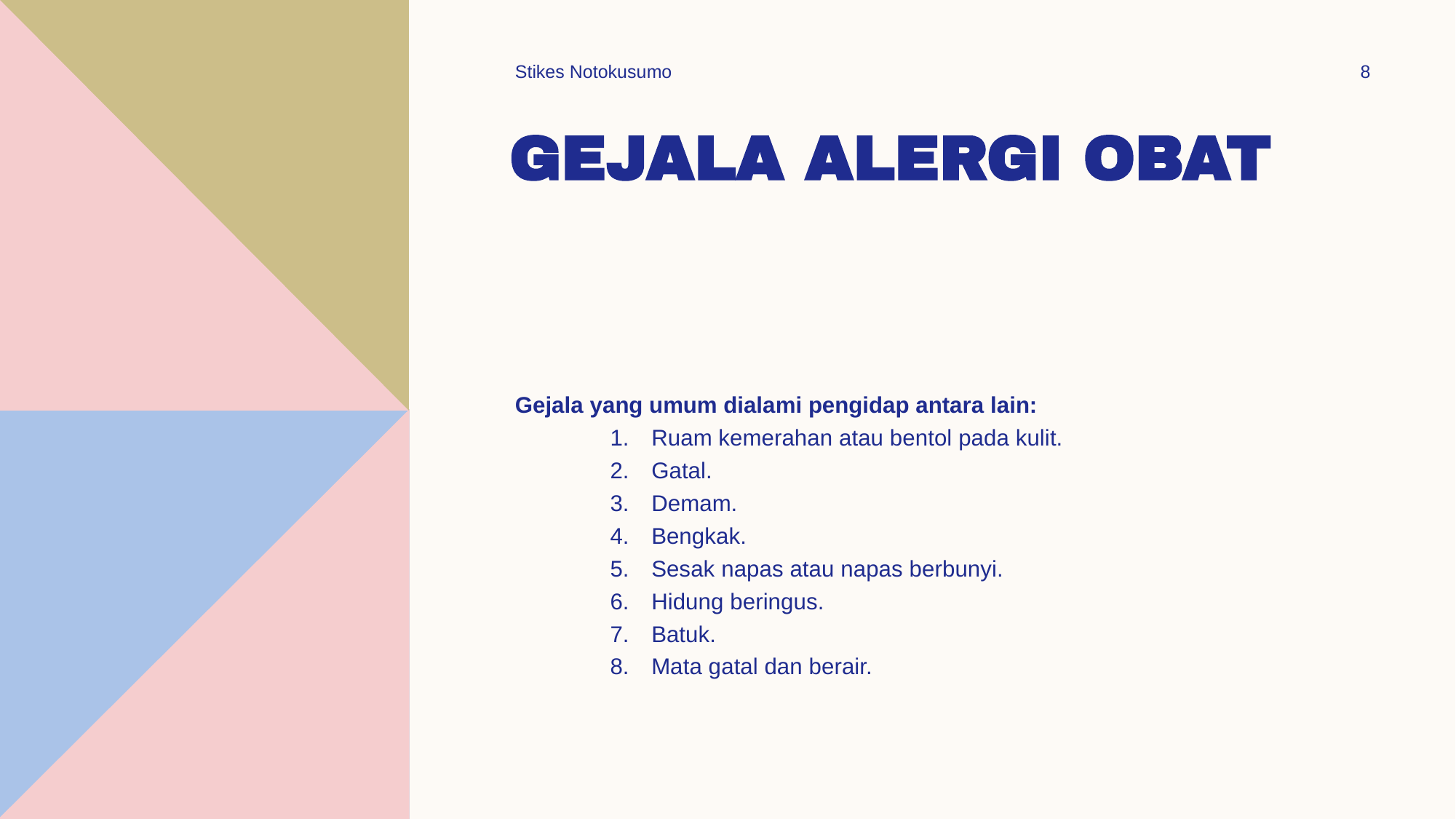

Stikes Notokusumo
8
# Gejala alergi obat
Gejala yang umum dialami pengidap antara lain:
Ruam kemerahan atau bentol pada kulit.
Gatal.
Demam.
Bengkak.
Sesak napas atau napas berbunyi.
Hidung beringus.
Batuk.
Mata gatal dan berair.